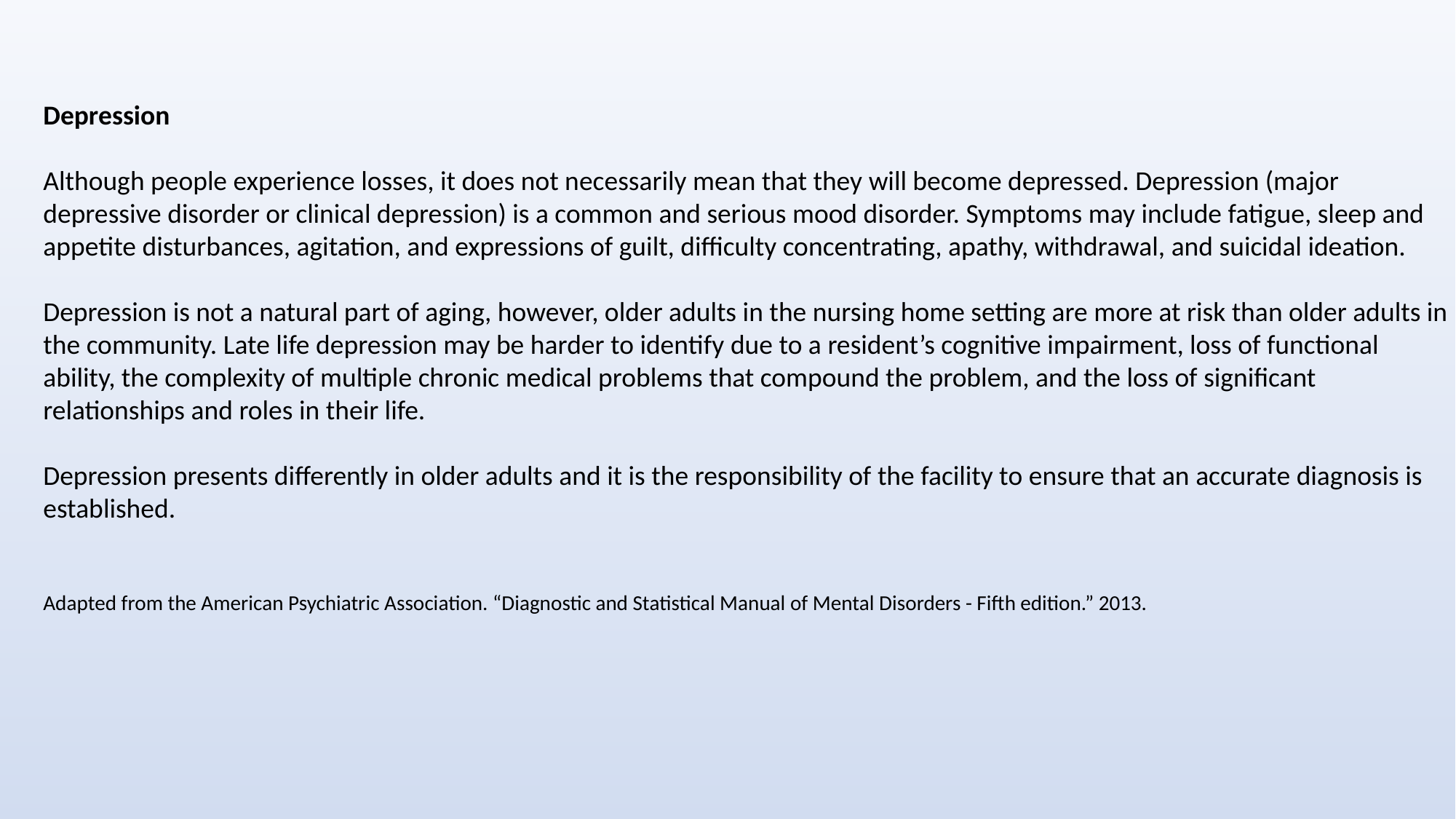

Depression

Although people experience losses, it does not necessarily mean that they will become depressed. Depression (major depressive disorder or clinical depression) is a common and serious mood disorder. Symptoms may include fatigue, sleep and appetite disturbances, agitation, and expressions of guilt, difficulty concentrating, apathy, withdrawal, and suicidal ideation.

Depression is not a natural part of aging, however, older adults in the nursing home setting are more at risk than older adults in the community. Late life depression may be harder to identify due to a resident’s cognitive impairment, loss of functional ability, the complexity of multiple chronic medical problems that compound the problem, and the loss of significant relationships and roles in their life.

Depression presents differently in older adults and it is the responsibility of the facility to ensure that an accurate diagnosis is established.

Adapted from the American Psychiatric Association. “Diagnostic and Statistical Manual of Mental Disorders - Fifth edition.” 2013.